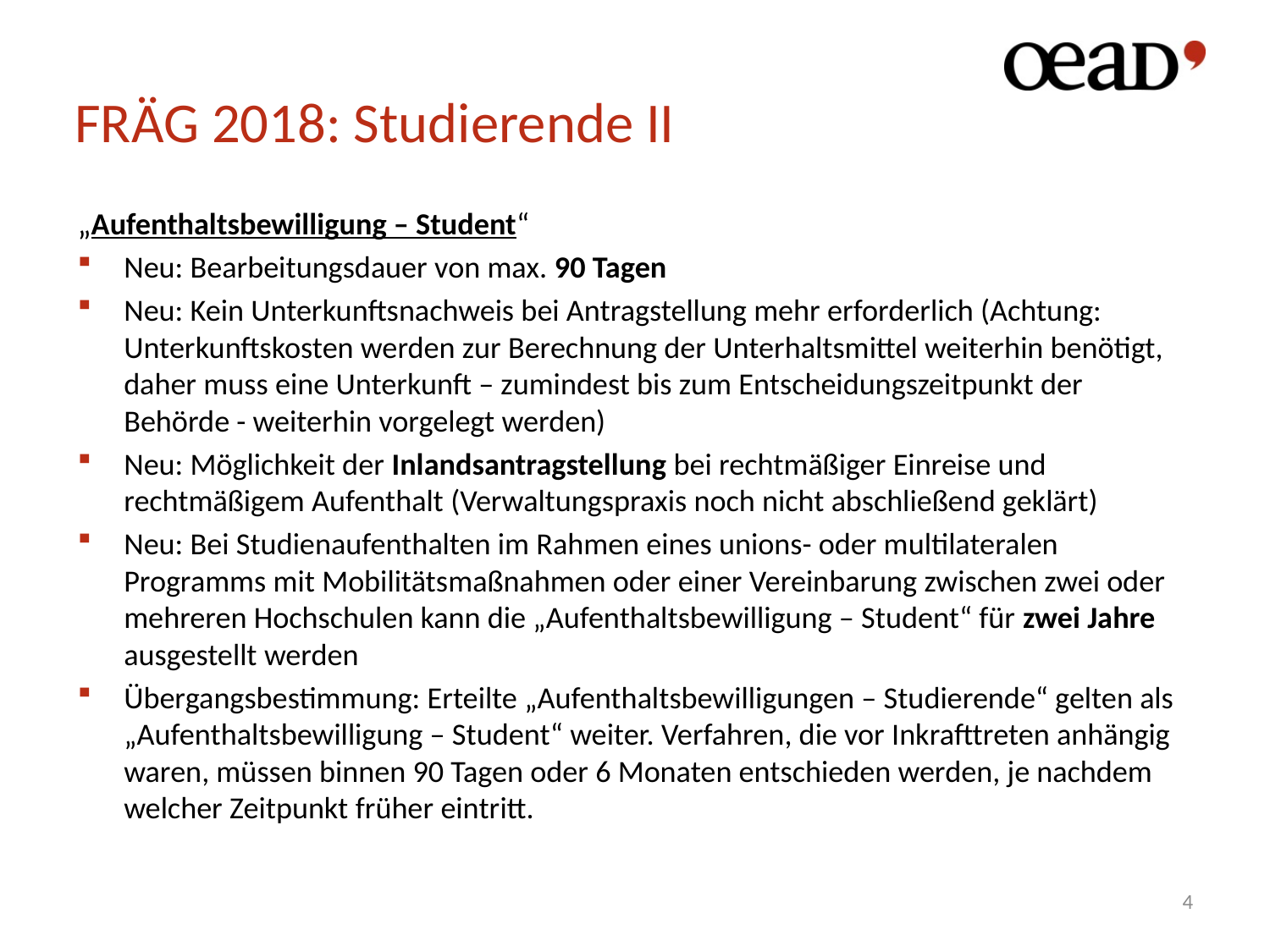

# FRÄG 2018: Studierende II
„Aufenthaltsbewilligung – Student“
Neu: Bearbeitungsdauer von max. 90 Tagen
Neu: Kein Unterkunftsnachweis bei Antragstellung mehr erforderlich (Achtung: Unterkunftskosten werden zur Berechnung der Unterhaltsmittel weiterhin benötigt, daher muss eine Unterkunft – zumindest bis zum Entscheidungszeitpunkt der Behörde - weiterhin vorgelegt werden)
Neu: Möglichkeit der Inlandsantragstellung bei rechtmäßiger Einreise und rechtmäßigem Aufenthalt (Verwaltungspraxis noch nicht abschließend geklärt)
Neu: Bei Studienaufenthalten im Rahmen eines unions- oder multilateralen Programms mit Mobilitätsmaßnahmen oder einer Vereinbarung zwischen zwei oder mehreren Hochschulen kann die „Aufenthaltsbewilligung – Student“ für zwei Jahre ausgestellt werden
Übergangsbestimmung: Erteilte „Aufenthaltsbewilligungen – Studierende“ gelten als „Aufenthaltsbewilligung – Student“ weiter. Verfahren, die vor Inkrafttreten anhängig waren, müssen binnen 90 Tagen oder 6 Monaten entschieden werden, je nachdem welcher Zeitpunkt früher eintritt.

4